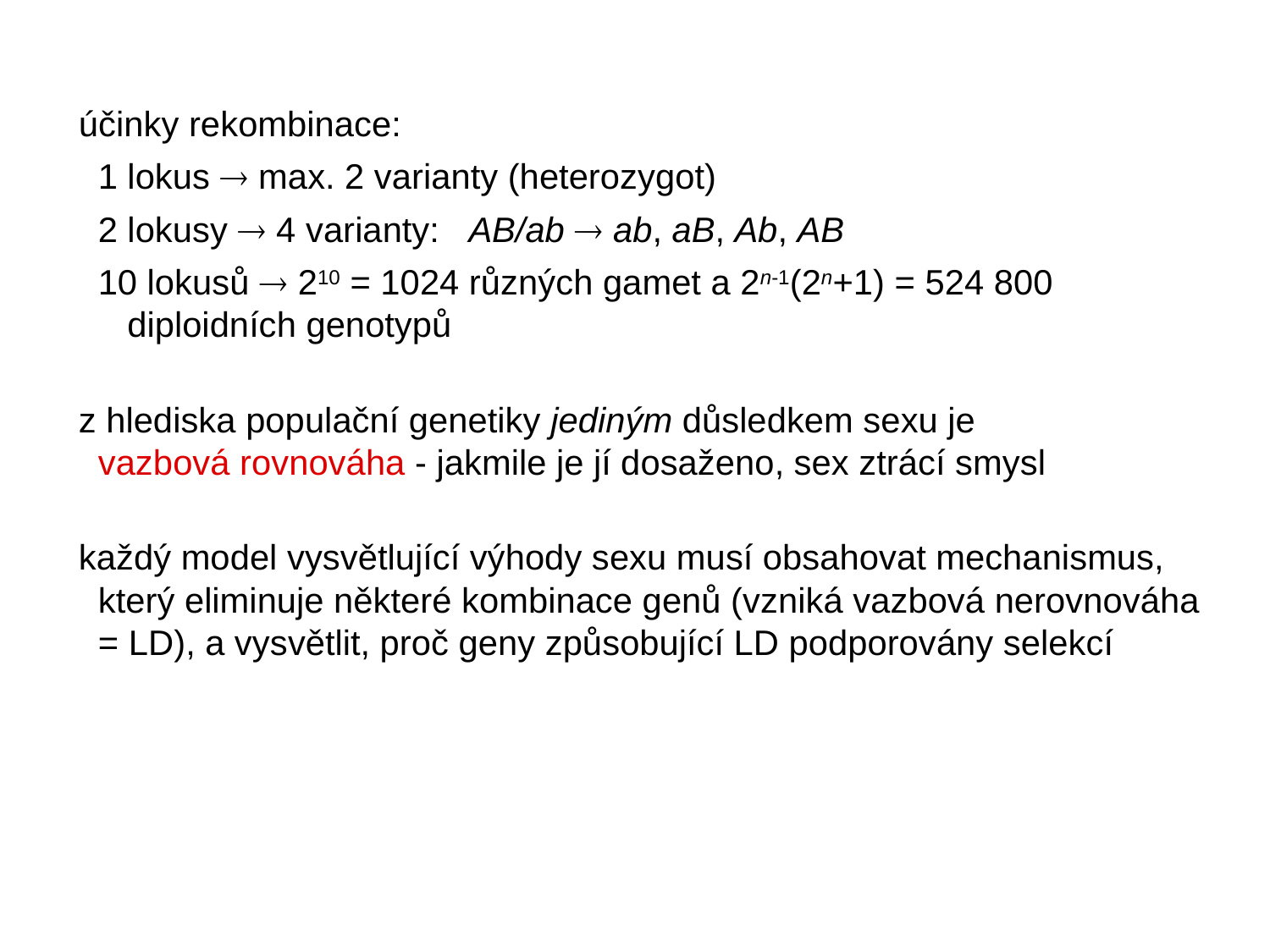

účinky rekombinace:
  1 lokus → max. 2 varianty (heterozygot)
  2 lokusy → 4 varianty:   AB/ab → ab, aB, Ab, AB
  10 lokusů → 210 = 1024 různých gamet a 2n-1(2n+1) = 524 800
     diploidních genotypů
z hlediska populační genetiky jediným důsledkem sexu je
  vazbová rovnováha - jakmile je jí dosaženo, sex ztrácí smysl
každý model vysvětlující výhody sexu musí obsahovat mechanismus,
  který eliminuje některé kombinace genů (vzniká vazbová nerovnováha
  = LD), a vysvětlit, proč geny způsobující LD podporovány selekcí